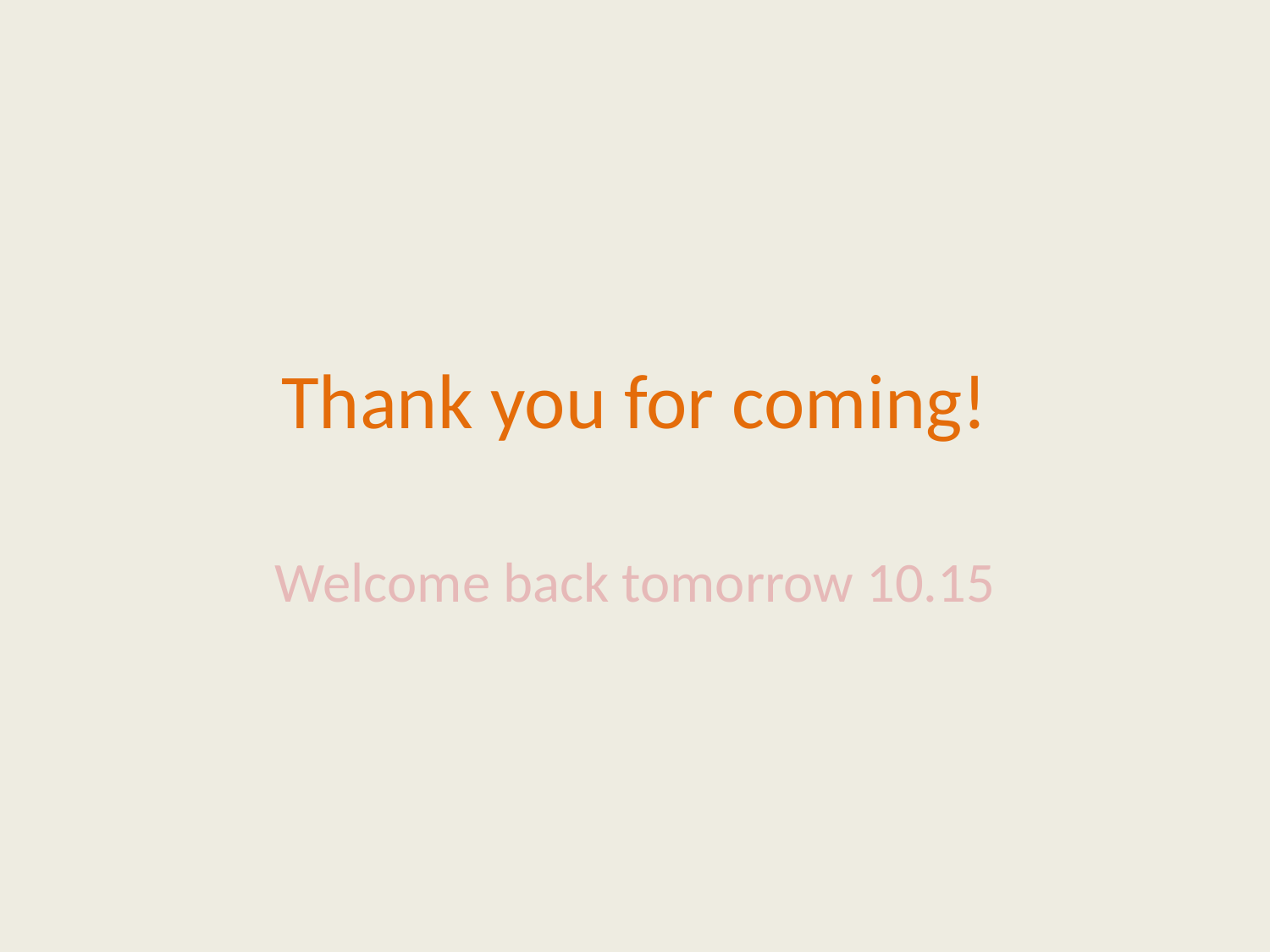

# Thank you for coming!
Welcome back tomorrow 10.15